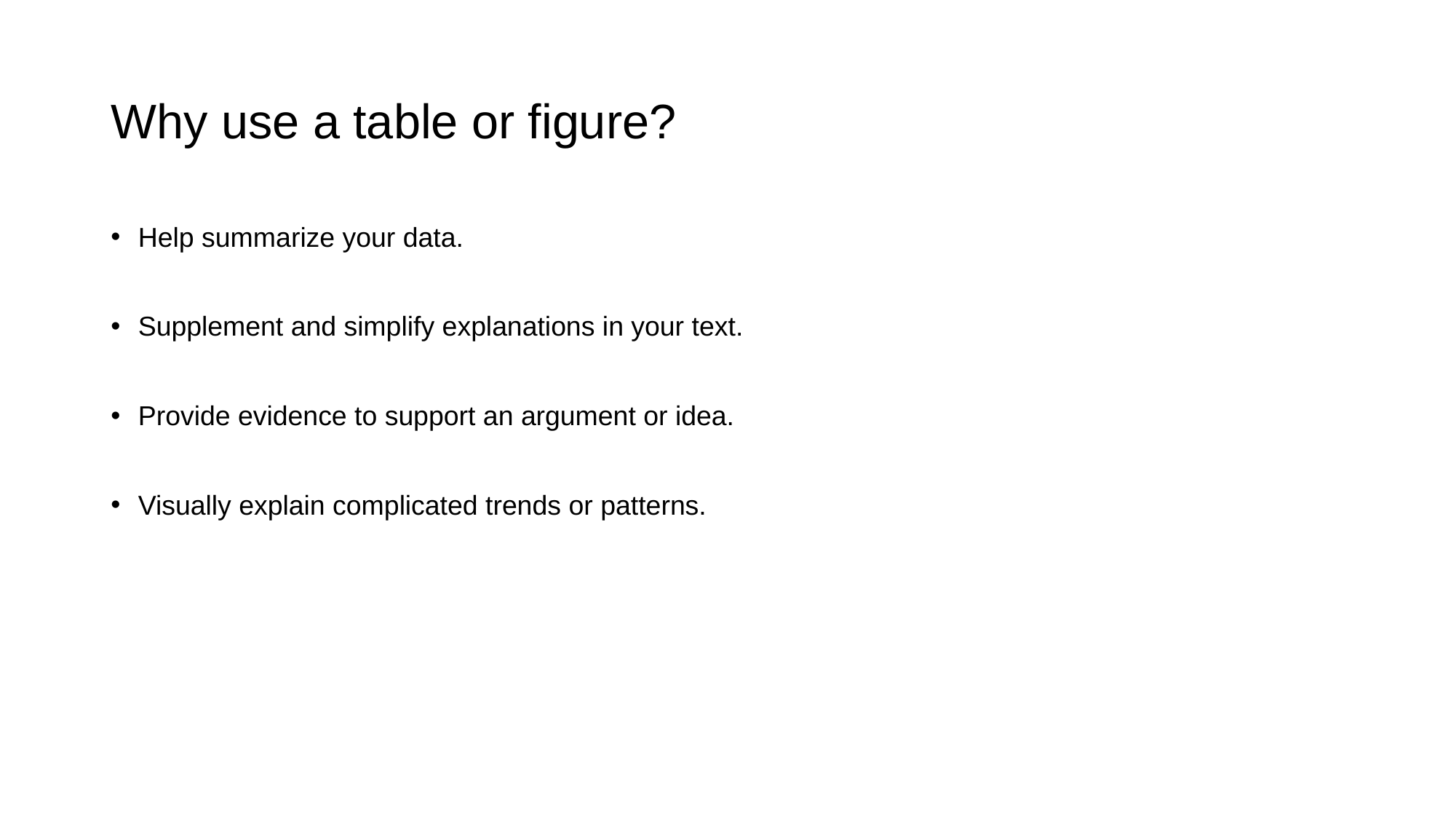

# Why use a table or figure?
Help summarize your data.

Supplement and simplify explanations in your text.

Provide evidence to support an argument or idea.

Visually explain complicated trends or patterns.